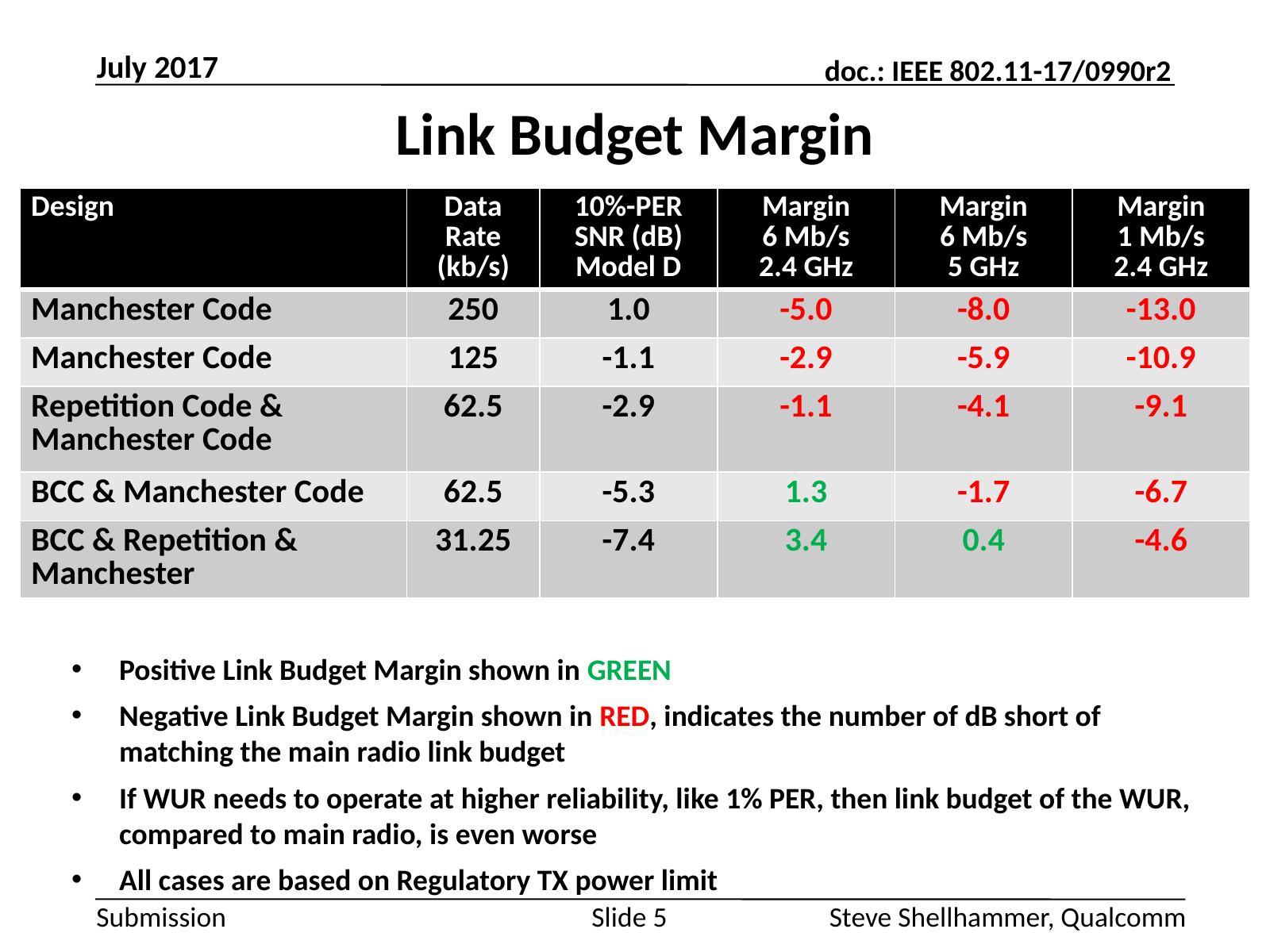

July 2017
# Link Budget Margin
| Design | Data Rate (kb/s) | 10%-PER SNR (dB) Model D | Margin 6 Mb/s 2.4 GHz | Margin 6 Mb/s 5 GHz | Margin 1 Mb/s 2.4 GHz |
| --- | --- | --- | --- | --- | --- |
| Manchester Code | 250 | 1.0 | -5.0 | -8.0 | -13.0 |
| Manchester Code | 125 | -1.1 | -2.9 | -5.9 | -10.9 |
| Repetition Code & Manchester Code | 62.5 | -2.9 | -1.1 | -4.1 | -9.1 |
| BCC & Manchester Code | 62.5 | -5.3 | 1.3 | -1.7 | -6.7 |
| BCC & Repetition & Manchester | 31.25 | -7.4 | 3.4 | 0.4 | -4.6 |
Positive Link Budget Margin shown in GREEN
Negative Link Budget Margin shown in RED, indicates the number of dB short of matching the main radio link budget
If WUR needs to operate at higher reliability, like 1% PER, then link budget of the WUR, compared to main radio, is even worse
All cases are based on Regulatory TX power limit
Slide 5
Steve Shellhammer, Qualcomm